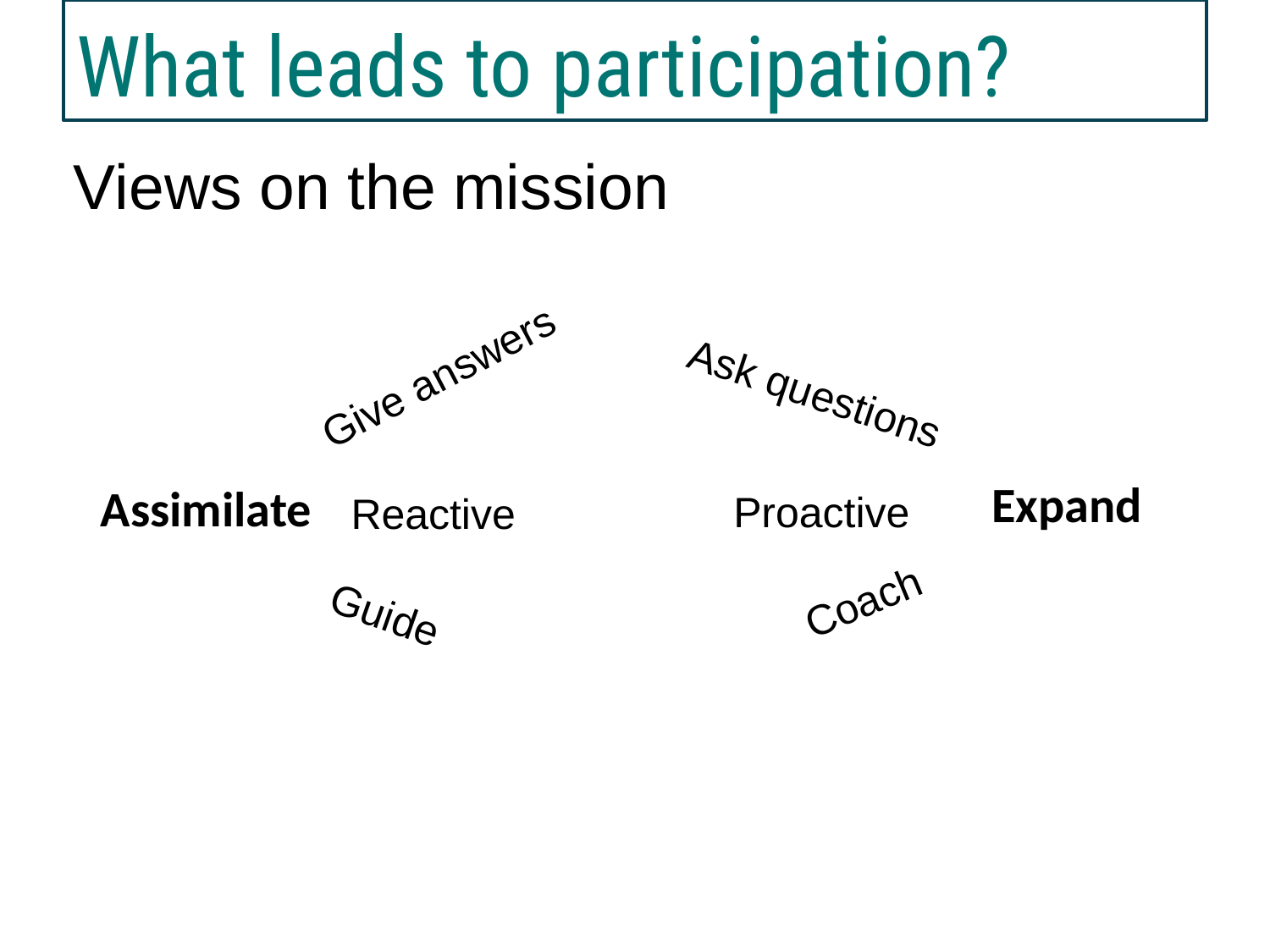

What leads to participation?
Views on the mission
Give answers
Ask questions
Expand
Assimilate
 Proactive
Reactive
 Coach
Guide